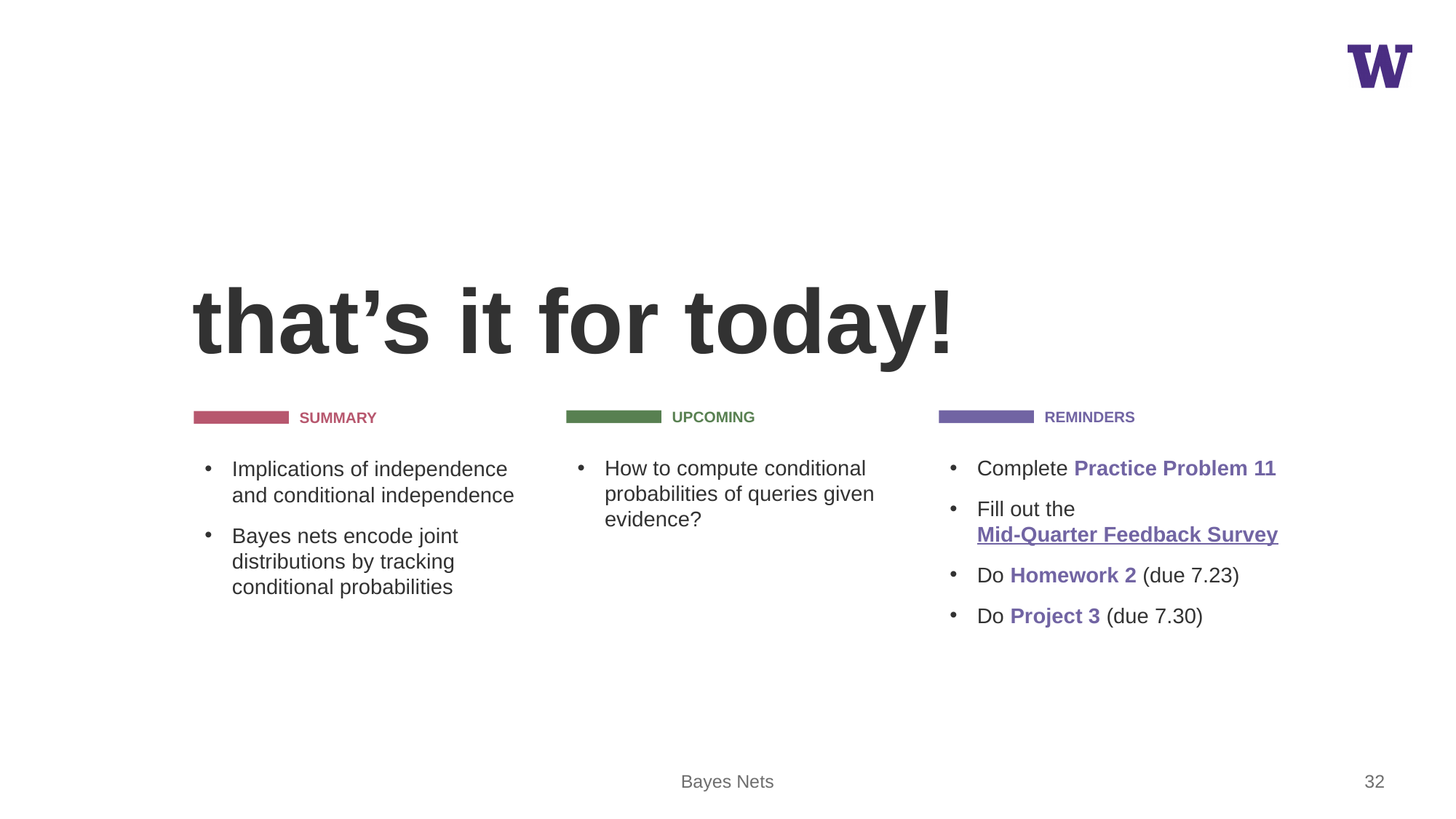

# that’s it for today!
How to compute conditional probabilities of queries given evidence?
Complete Practice Problem 11
Fill out the Mid-Quarter Feedback Survey
Do Homework 2 (due 7.23)
Do Project 3 (due 7.30)

Implications of independence and conditional independence
Bayes nets encode joint distributions by tracking conditional probabilities
32